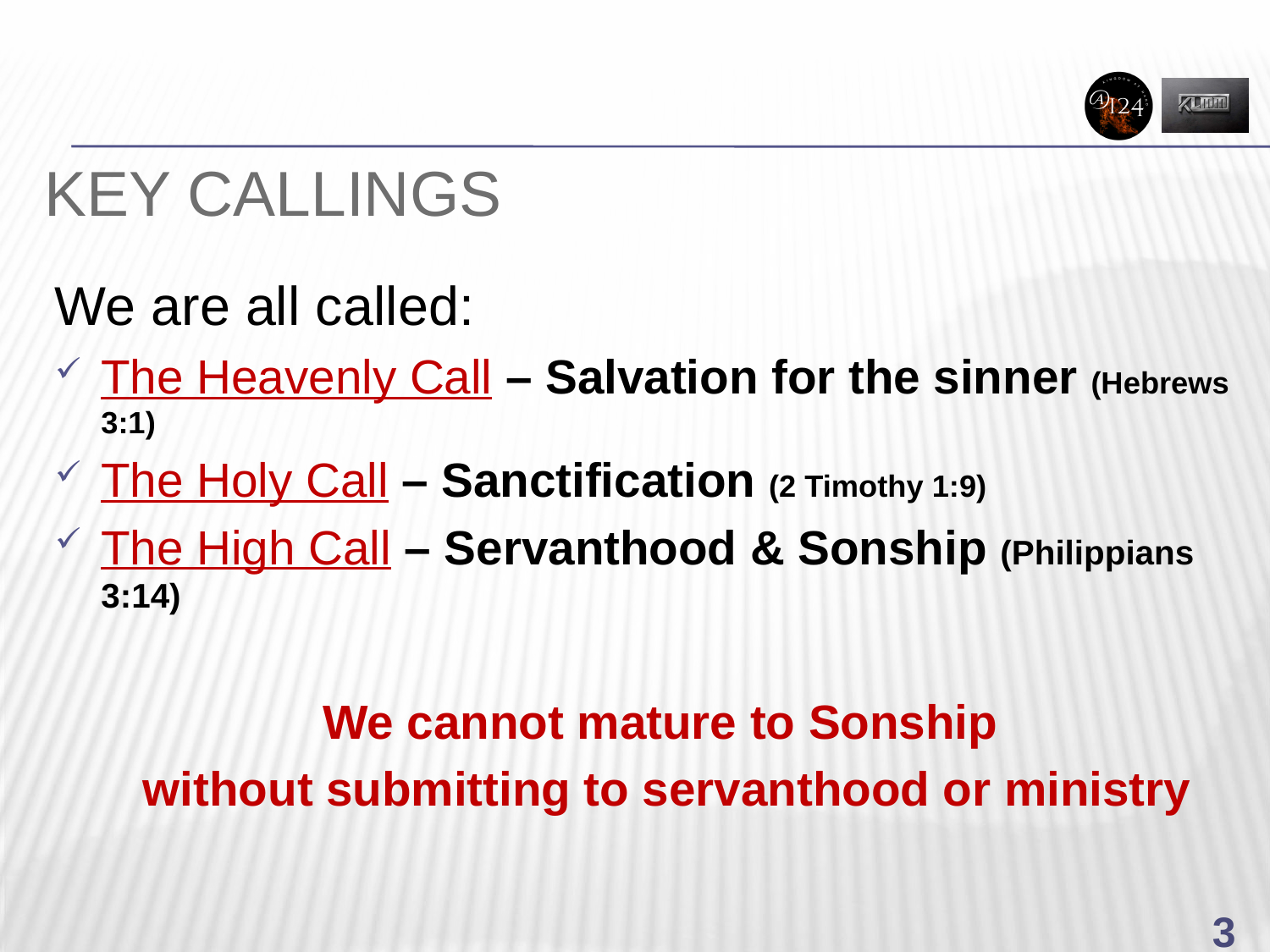

# Key callings
We are all called:
The Heavenly Call – Salvation for the sinner (Hebrews 3:1)
The Holy Call – Sanctification (2 Timothy 1:9)
The High Call – Servanthood & Sonship (Philippians 3:14)

We cannot mature to Sonship
without submitting to servanthood or ministry

3